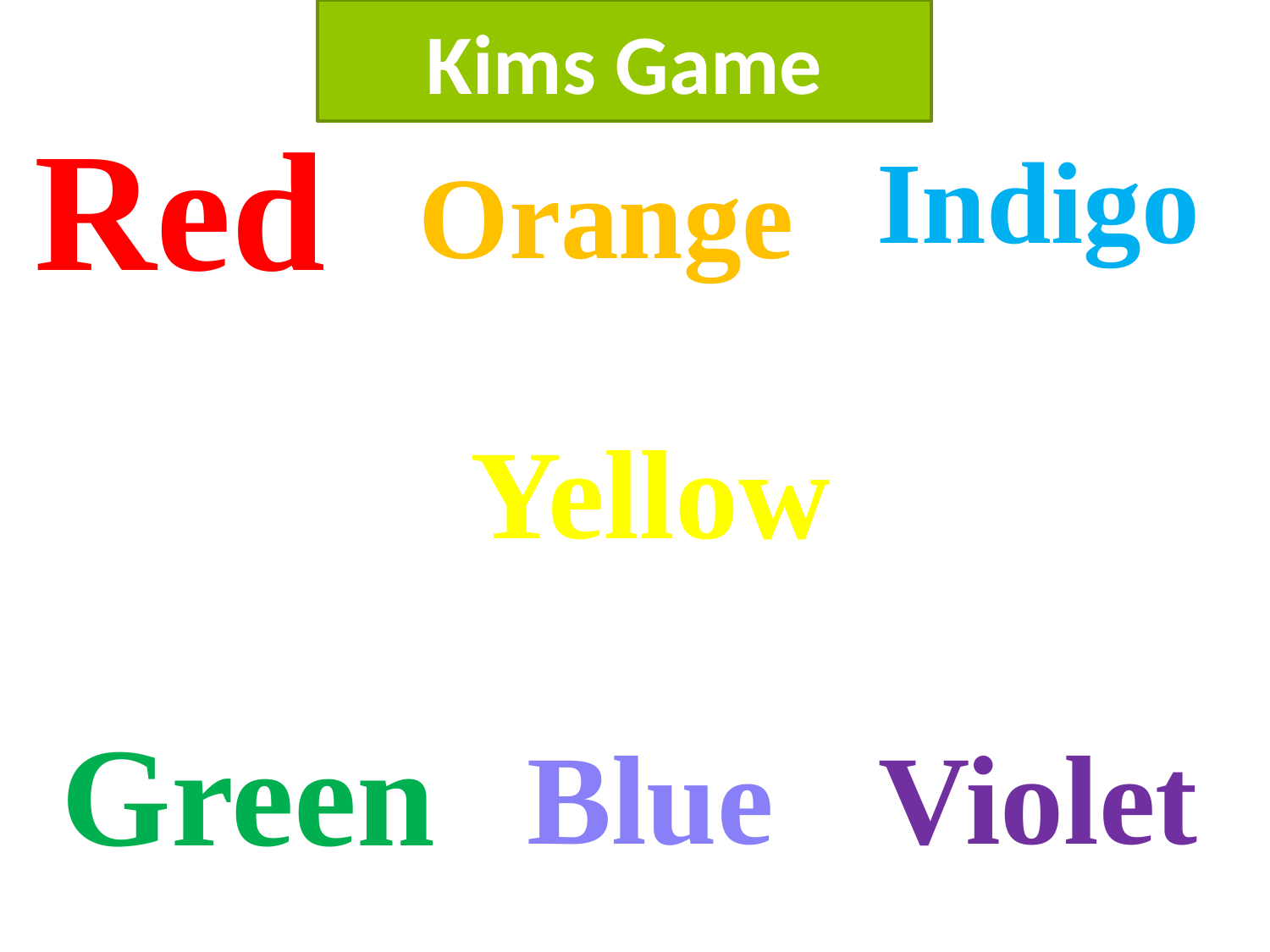

Kims Game
Red
Indigo
Orange
Yellow
Green
Violet
Blue